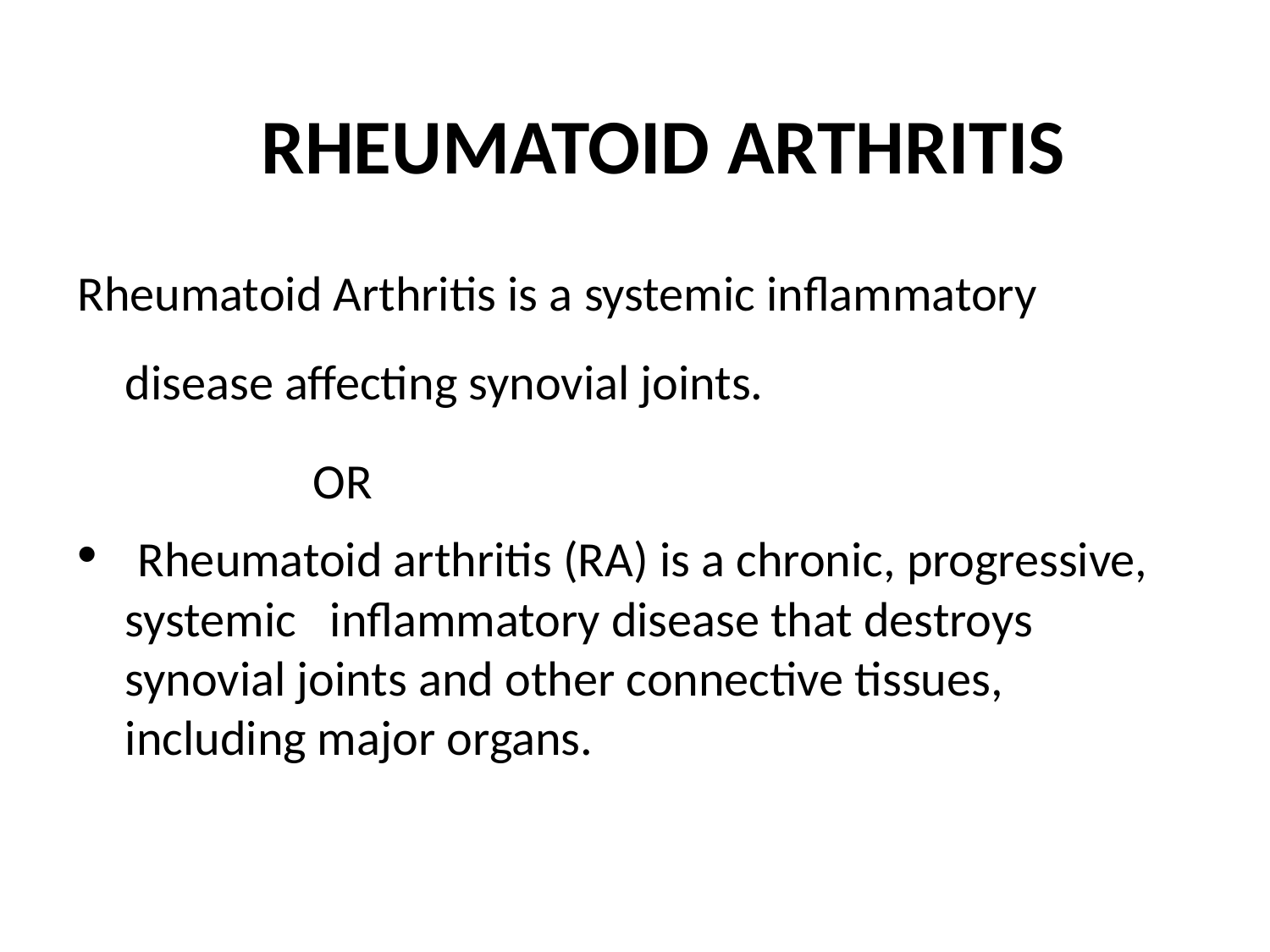

# RHEUMATOID ARTHRITIS
Rheumatoid Arthritis is a systemic inflammatory disease affecting synovial joints.
                     OR
 Rheumatoid arthritis (RA) is a chronic, progressive, systemic   inflammatory disease that destroys synovial joints and other connective tissues, including major organs.